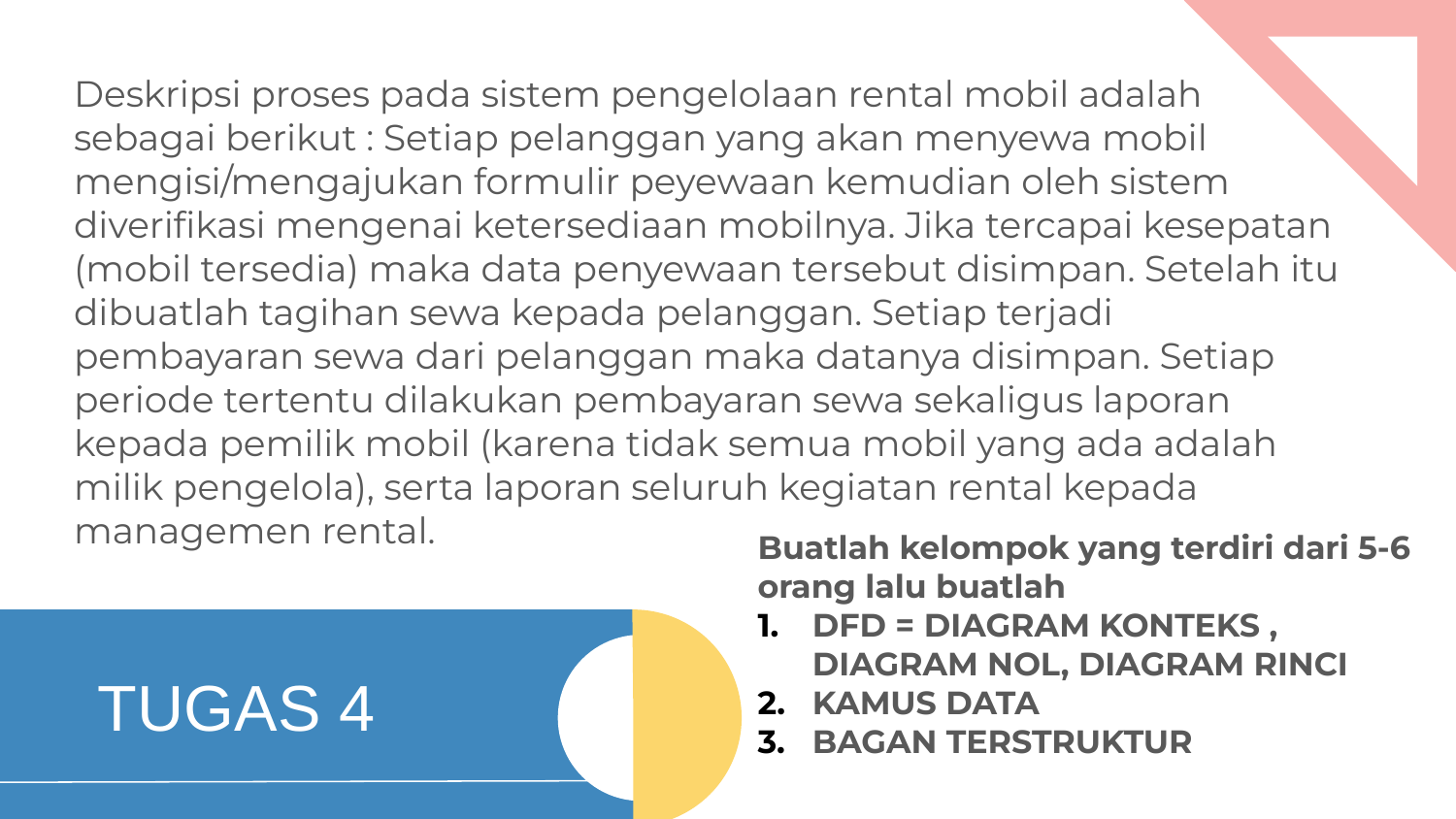

Deskripsi proses pada sistem pengelolaan rental mobil adalah sebagai berikut : Setiap pelanggan yang akan menyewa mobil mengisi/mengajukan formulir peyewaan kemudian oleh sistem diverifikasi mengenai ketersediaan mobilnya. Jika tercapai kesepatan (mobil tersedia) maka data penyewaan tersebut disimpan. Setelah itu dibuatlah tagihan sewa kepada pelanggan. Setiap terjadi pembayaran sewa dari pelanggan maka datanya disimpan. Setiap periode tertentu dilakukan pembayaran sewa sekaligus laporan kepada pemilik mobil (karena tidak semua mobil yang ada adalah milik pengelola), serta laporan seluruh kegiatan rental kepada managemen rental.
Buatlah kelompok yang terdiri dari 5-6 orang lalu buatlah
DFD = DIAGRAM KONTEKS , DIAGRAM NOL, DIAGRAM RINCI
KAMUS DATA
BAGAN TERSTRUKTUR
# TUGAS 4